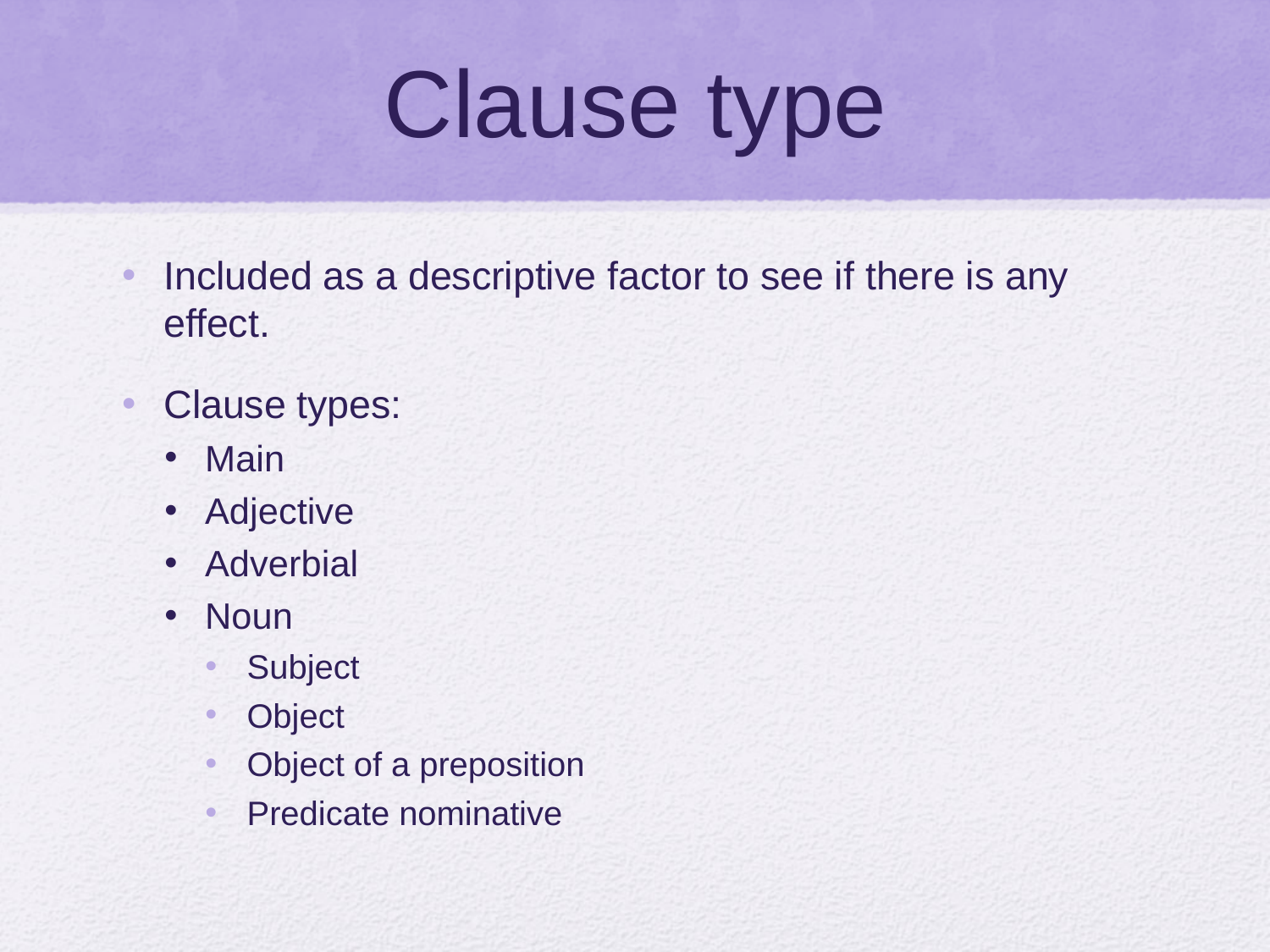

# Clause type
Included as a descriptive factor to see if there is any effect.
Clause types:
Main
Adjective
Adverbial
Noun
Subject
Object
Object of a preposition
Predicate nominative